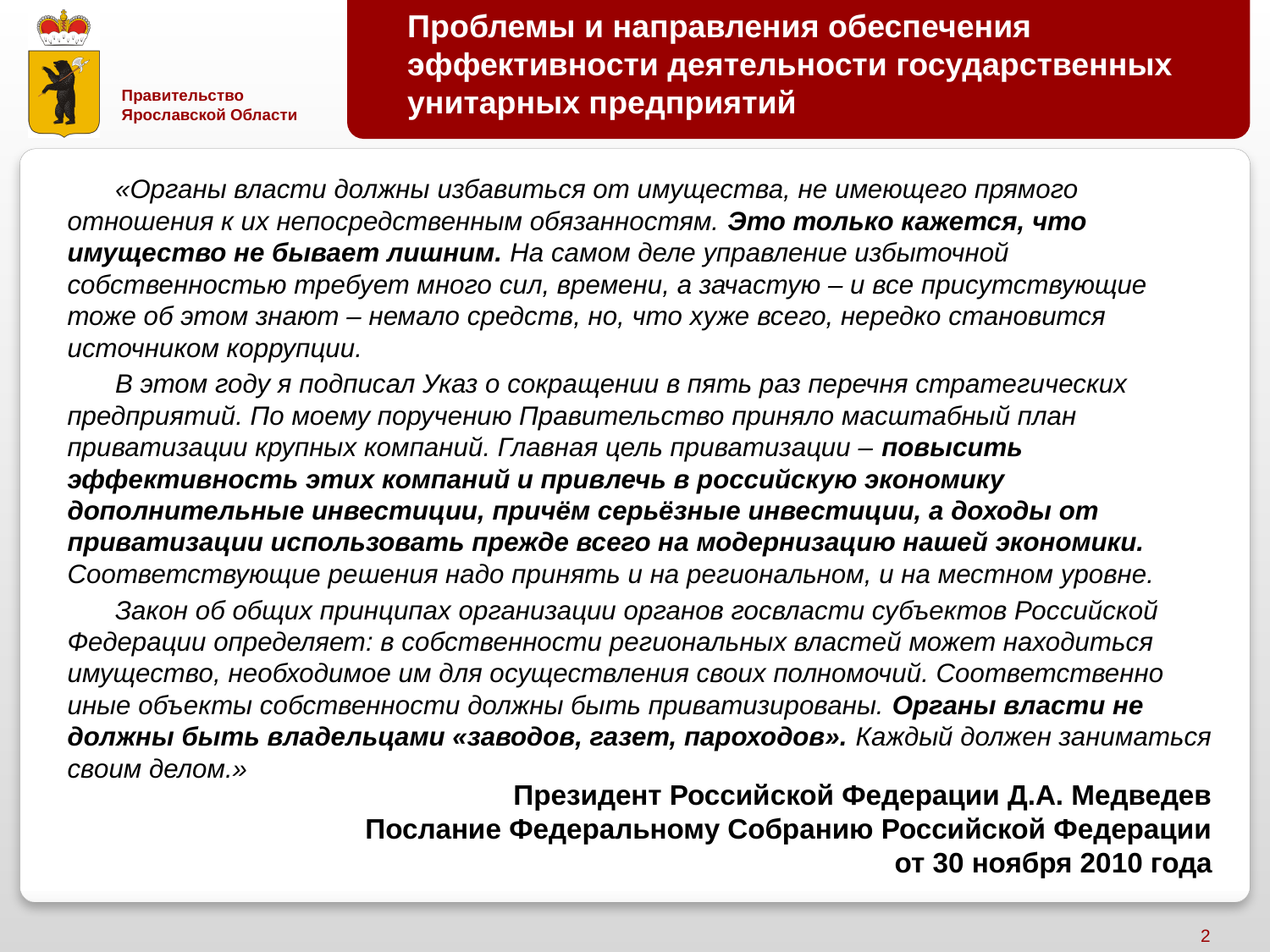

Проблемы и направления обеспечения эффективности деятельности государственных унитарных предприятий
«Органы власти должны избавиться от имущества, не имеющего прямого отношения к их непосредственным обязанностям. Это только кажется, что имущество не бывает лишним. На самом деле управление избыточной собственностью требует много сил, времени, а зачастую – и все присутствующие тоже об этом знают – немало средств, но, что хуже всего, нередко становится источником коррупции.
В этом году я подписал Указ о сокращении в пять раз перечня стратегических предприятий. По моему поручению Правительство приняло масштабный план приватизации крупных компаний. Главная цель приватизации – повысить эффективность этих компаний и привлечь в российскую экономику дополнительные инвестиции, причём серьёзные инвестиции, а доходы от приватизации использовать прежде всего на модернизацию нашей экономики. Соответствующие решения надо принять и на региональном, и на местном уровне.
Закон об общих принципах организации органов госвласти субъектов Российской Федерации определяет: в собственности региональных властей может находиться имущество, необходимое им для осуществления своих полномочий. Соответственно иные объекты собственности должны быть приватизированы. Органы власти не должны быть владельцами «заводов, газет, пароходов». Каждый должен заниматься своим делом.»
# Президент Российской Федерации Д.А. Медведев Послание Федеральному Собранию Российской Федерации от 30 ноября 2010 года
2